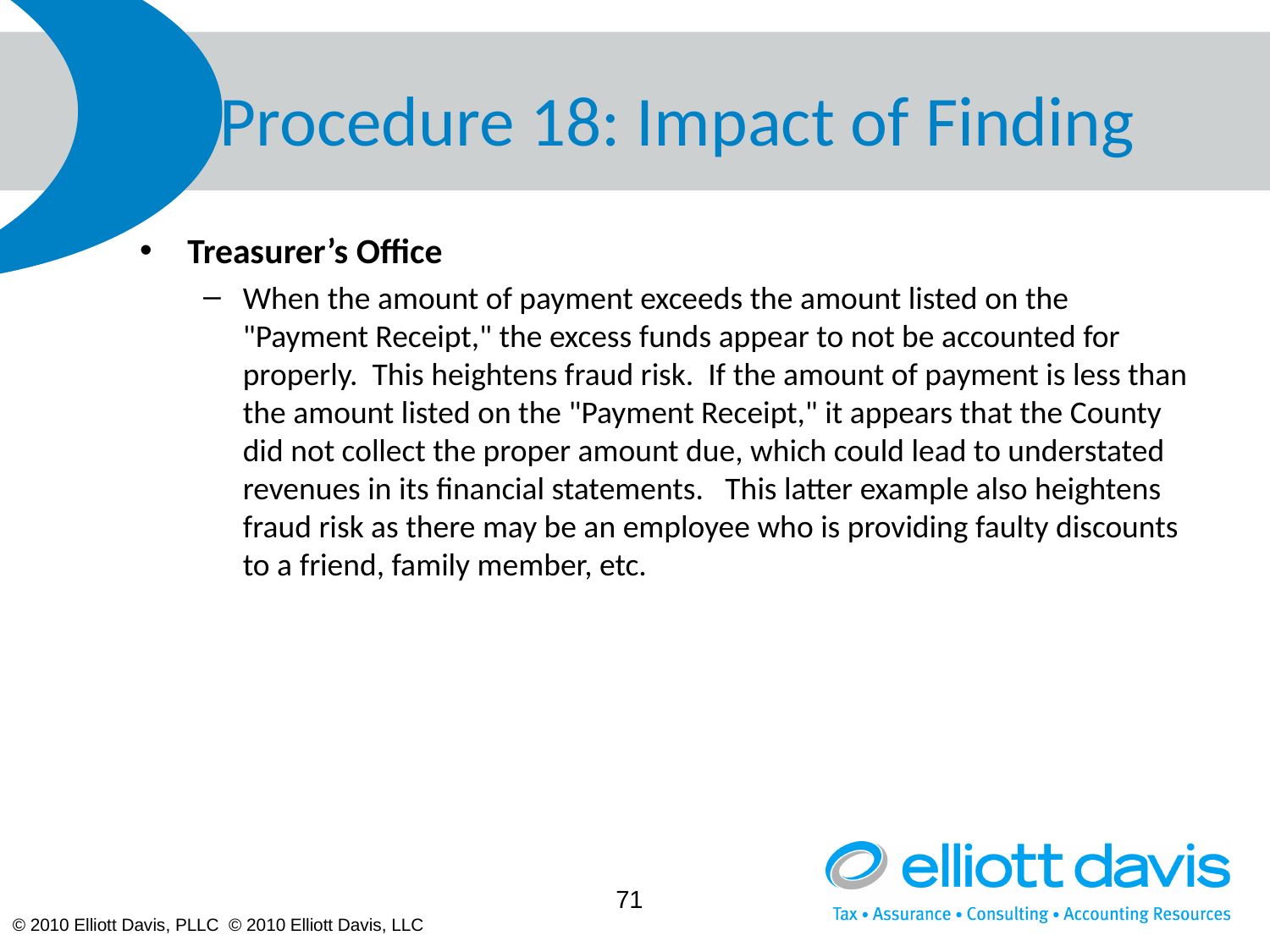

# Procedure 18: Impact of Finding
Treasurer’s Office
When the amount of payment exceeds the amount listed on the "Payment Receipt," the excess funds appear to not be accounted for properly.  This heightens fraud risk.  If the amount of payment is less than the amount listed on the "Payment Receipt," it appears that the County did not collect the proper amount due, which could lead to understated revenues in its financial statements.   This latter example also heightens fraud risk as there may be an employee who is providing faulty discounts to a friend, family member, etc.
71